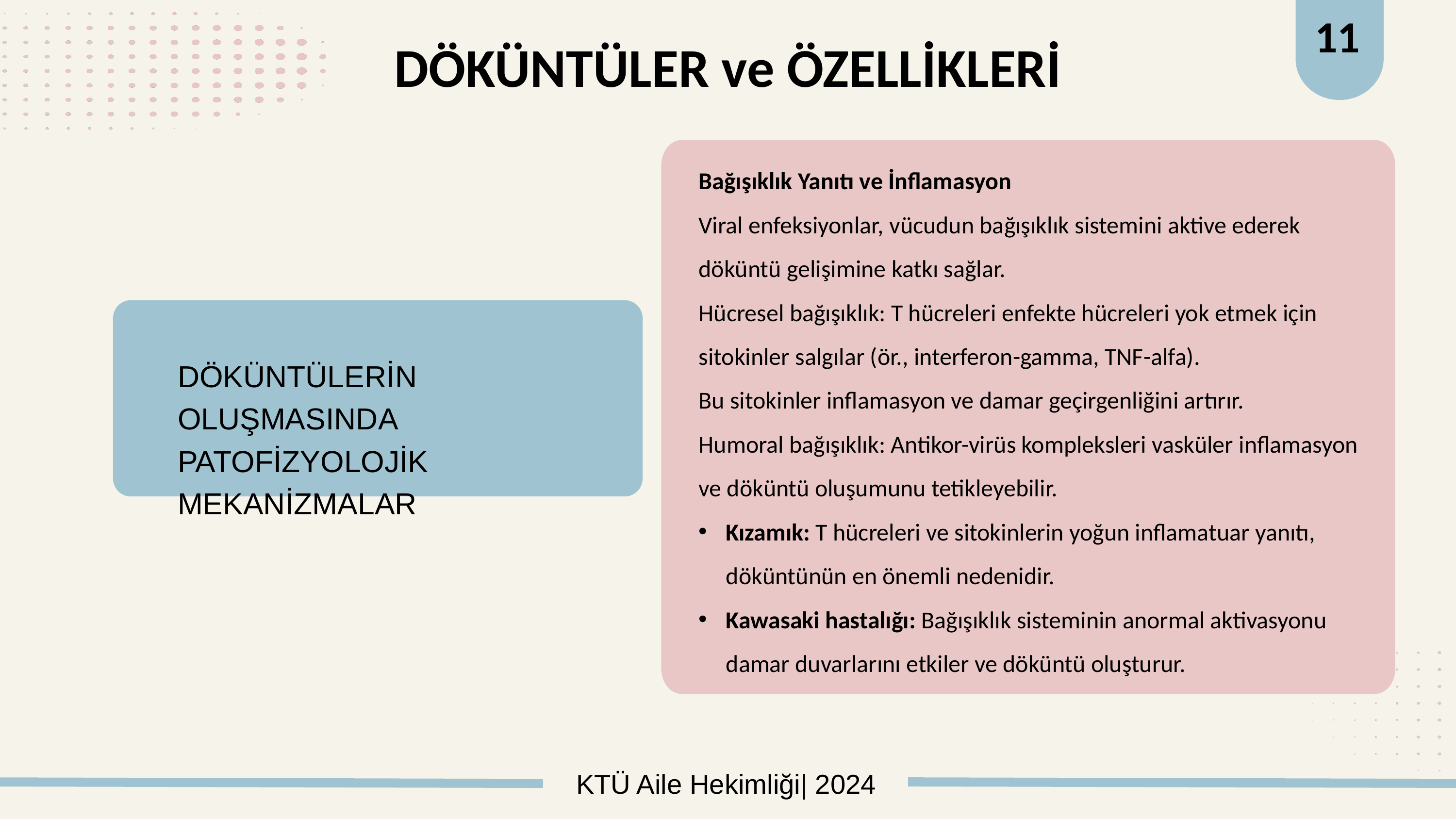

11
# DÖKÜNTÜLER ve ÖZELLİKLERİ

Bağışıklık Yanıtı ve İnflamasyon
Viral enfeksiyonlar, vücudun bağışıklık sistemini aktive ederek döküntü gelişimine katkı sağlar.
Hücresel bağışıklık: T hücreleri enfekte hücreleri yok etmek için sitokinler salgılar (ör., interferon-gamma, TNF-alfa).
Bu sitokinler inflamasyon ve damar geçirgenliğini artırır.
Humoral bağışıklık: Antikor-virüs kompleksleri vasküler inflamasyon ve döküntü oluşumunu tetikleyebilir.
Kızamık: T hücreleri ve sitokinlerin yoğun inflamatuar yanıtı, döküntünün en önemli nedenidir.
Kawasaki hastalığı: Bağışıklık sisteminin anormal aktivasyonu damar duvarlarını etkiler ve döküntü oluşturur.

DÖKÜNTÜLERİN OLUŞMASINDA PATOFİZYOLOJİK MEKANİZMALAR